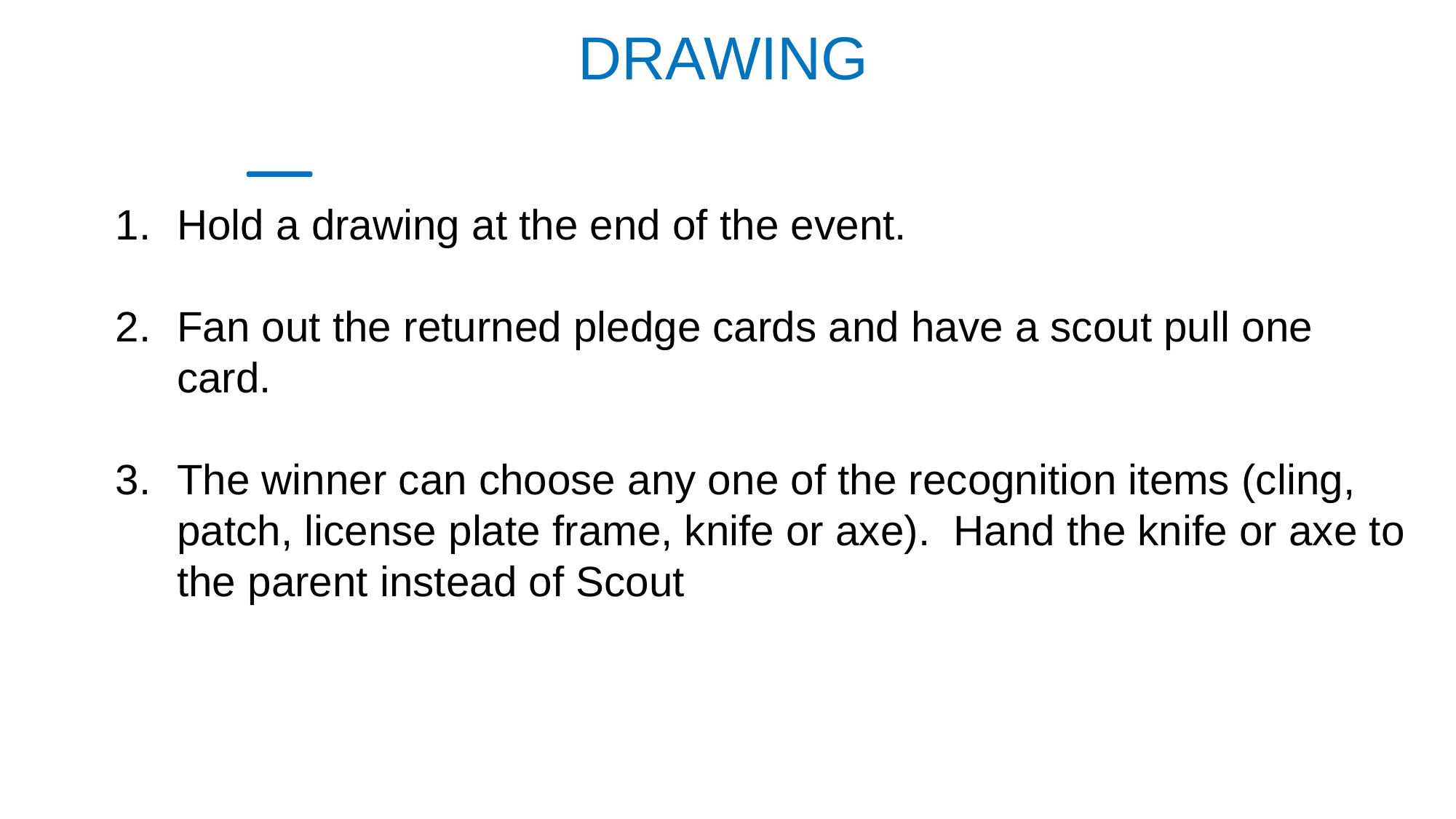

DRAWING

Hold a drawing at the end of the event.

Fan out the returned pledge cards and have a scout pull one card.

The winner can choose any one of the recognition items (cling, patch, license plate frame, knife or axe).  Hand the knife or axe to the parent instead of Scout